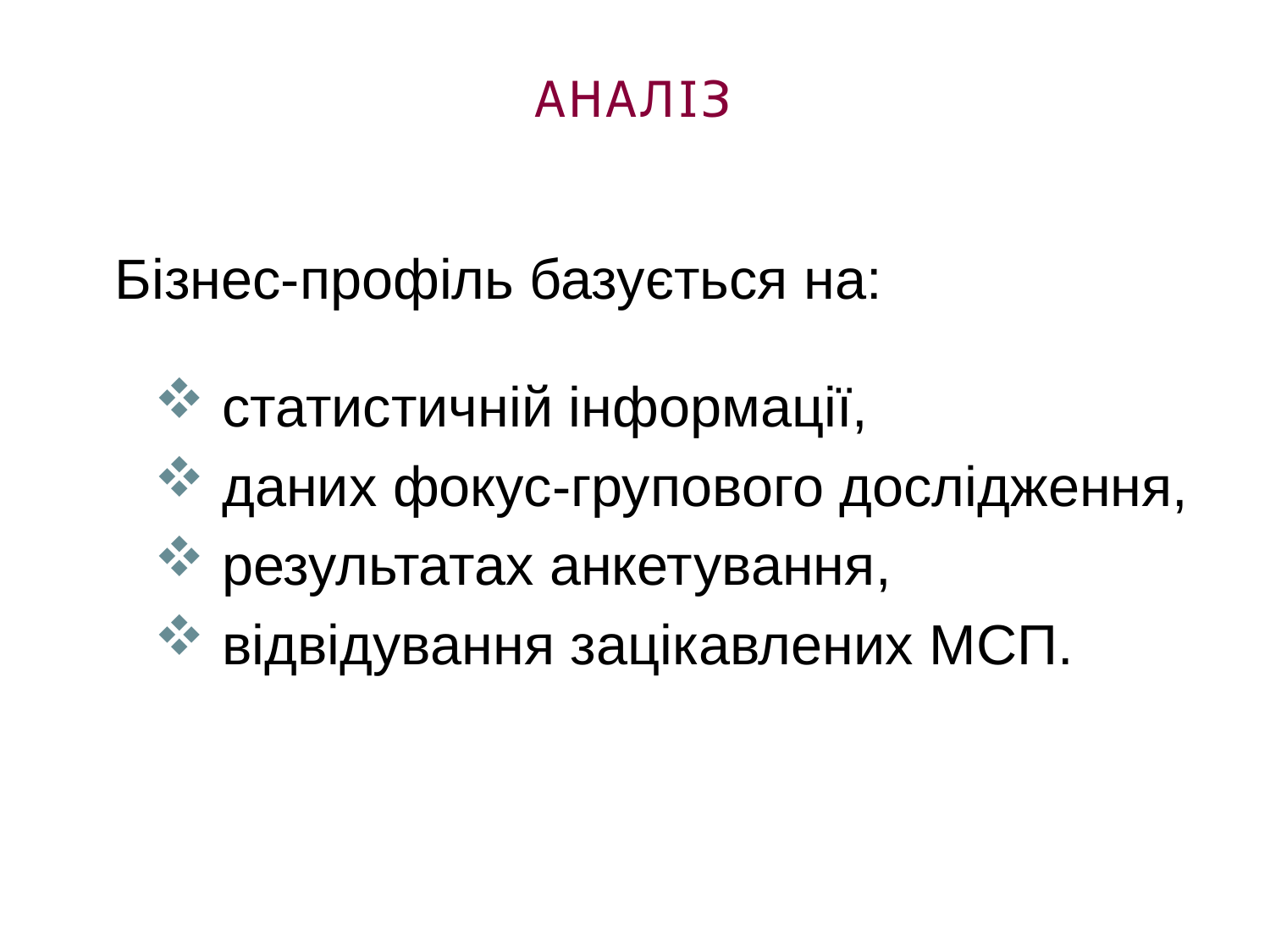

# аналіз
Бізнес-профіль базується на:

 статистичній інформації,
 даних фокус-групового дослідження,
 результатах анкетування,
 відвідування зацікавлених МСП.